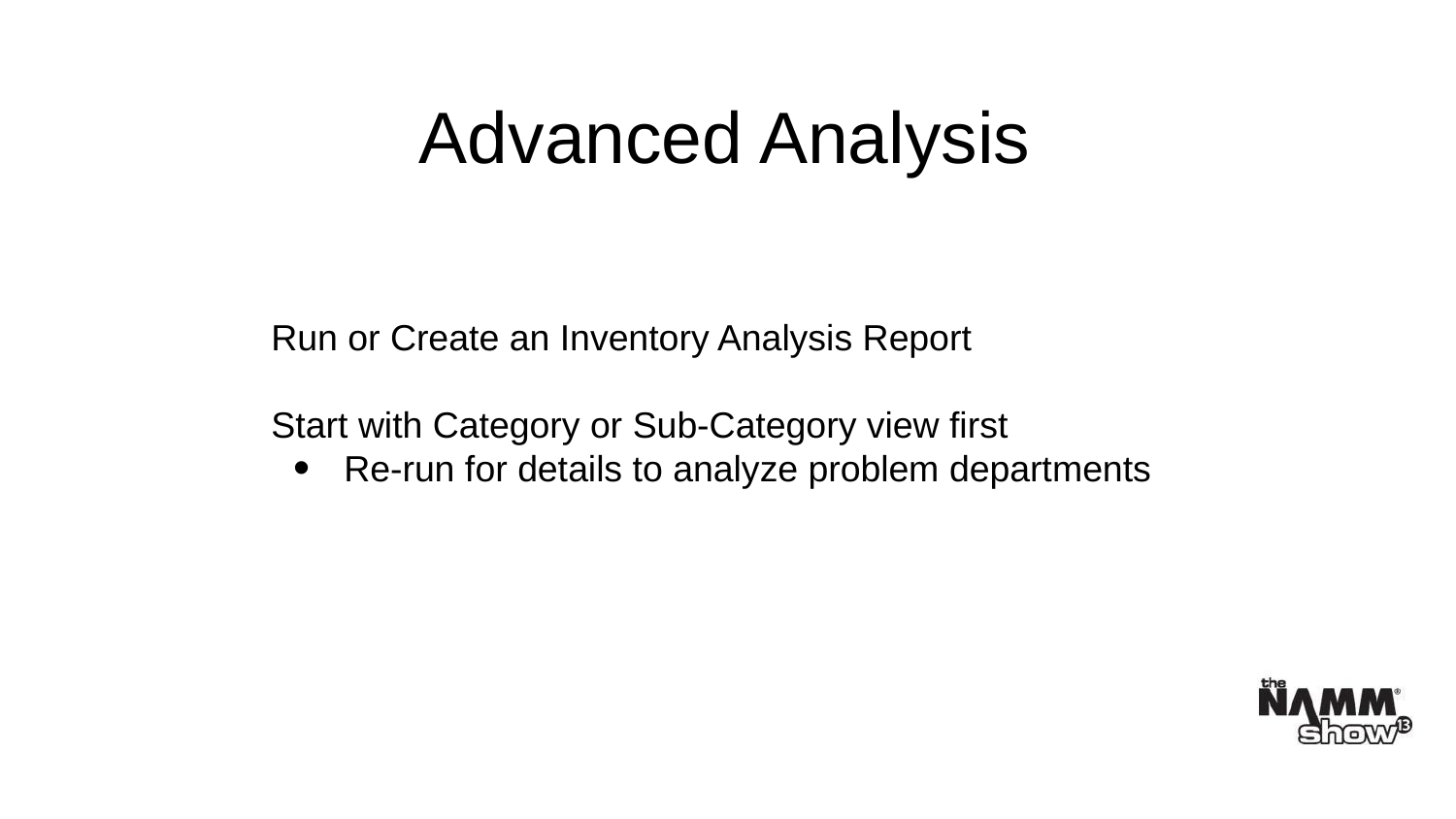

Advanced Analysis
Run or Create an Inventory Analysis Report

Start with Category or Sub-Category view first
Re-run for details to analyze problem departments